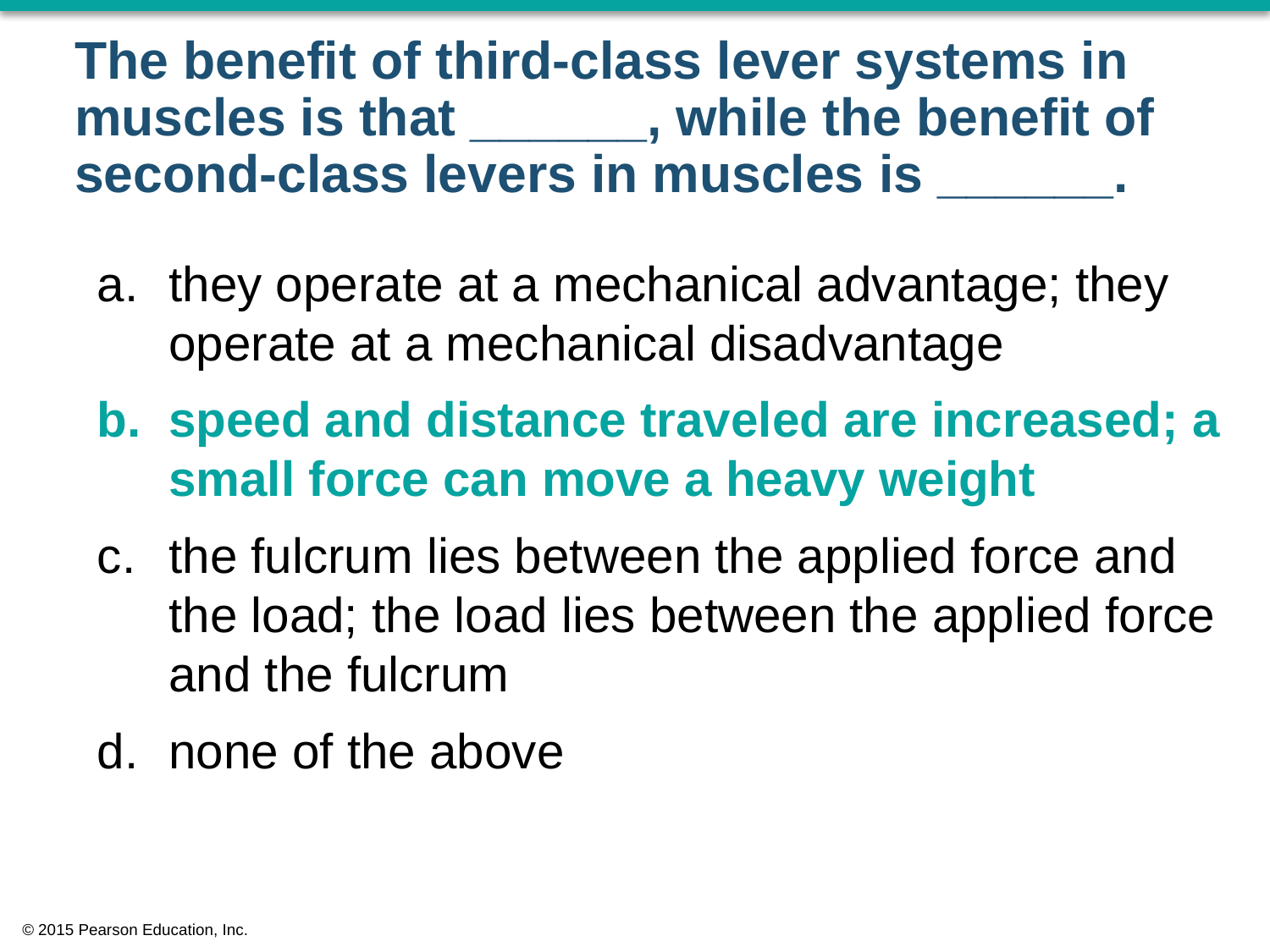

# The benefit of third-class lever systems in muscles is that ______, while the benefit of second-class levers in muscles is ______.
they operate at a mechanical advantage; they operate at a mechanical disadvantage
speed and distance traveled are increased; a small force can move a heavy weight
the fulcrum lies between the applied force and the load; the load lies between the applied force and the fulcrum
none of the above
© 2015 Pearson Education, Inc.